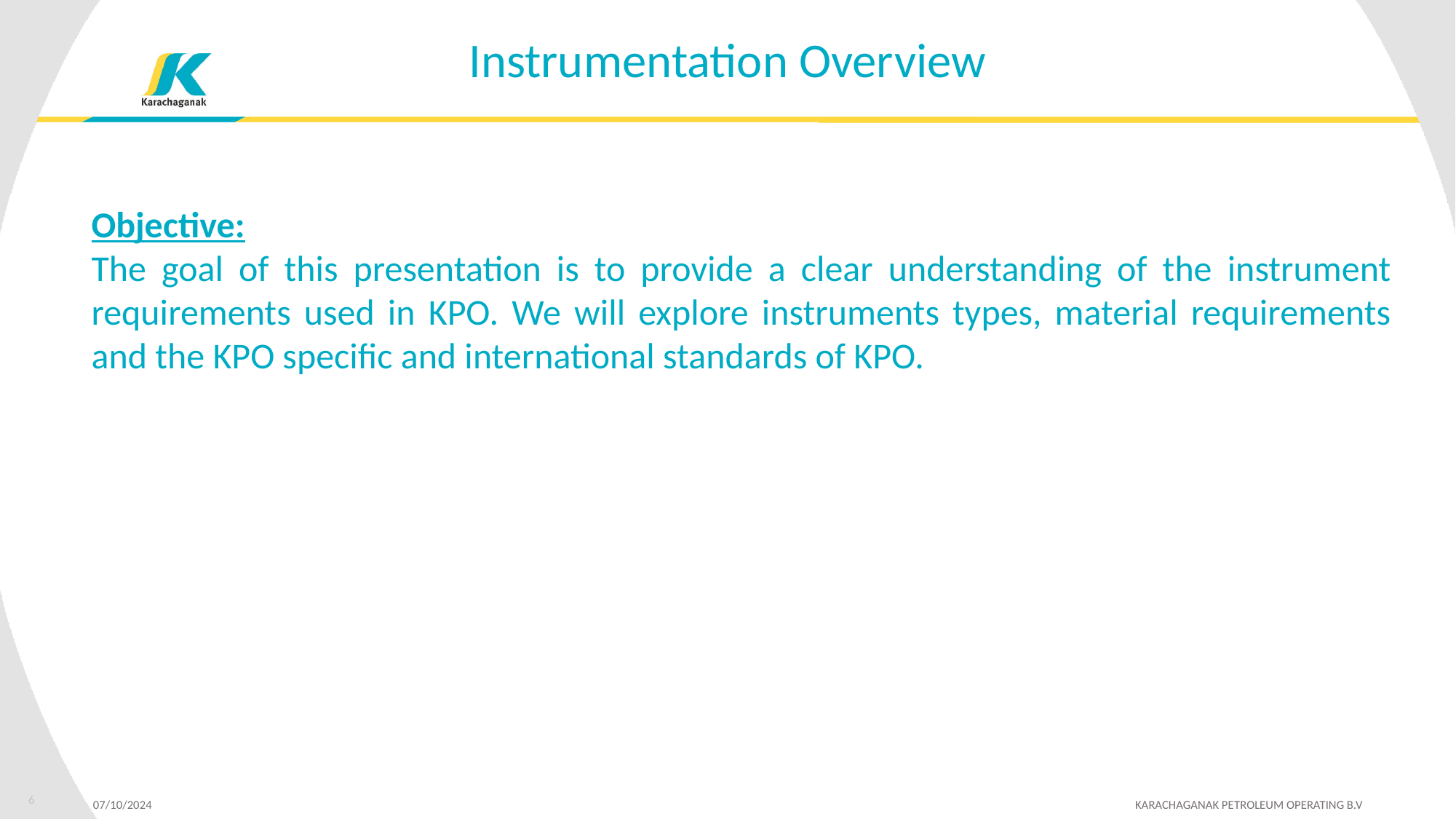

Instrumentation Overview

Objective:
The goal of this presentation is to provide a clear understanding of the instrument requirements used in KPO. We will explore instruments types, material requirements and the KPO specific and international standards of KPO.

6
07/10/2024                                                                                                                                                                                               	                                                                                                                                              KARACHAGANAK PETROLEUM OPERATING B.V